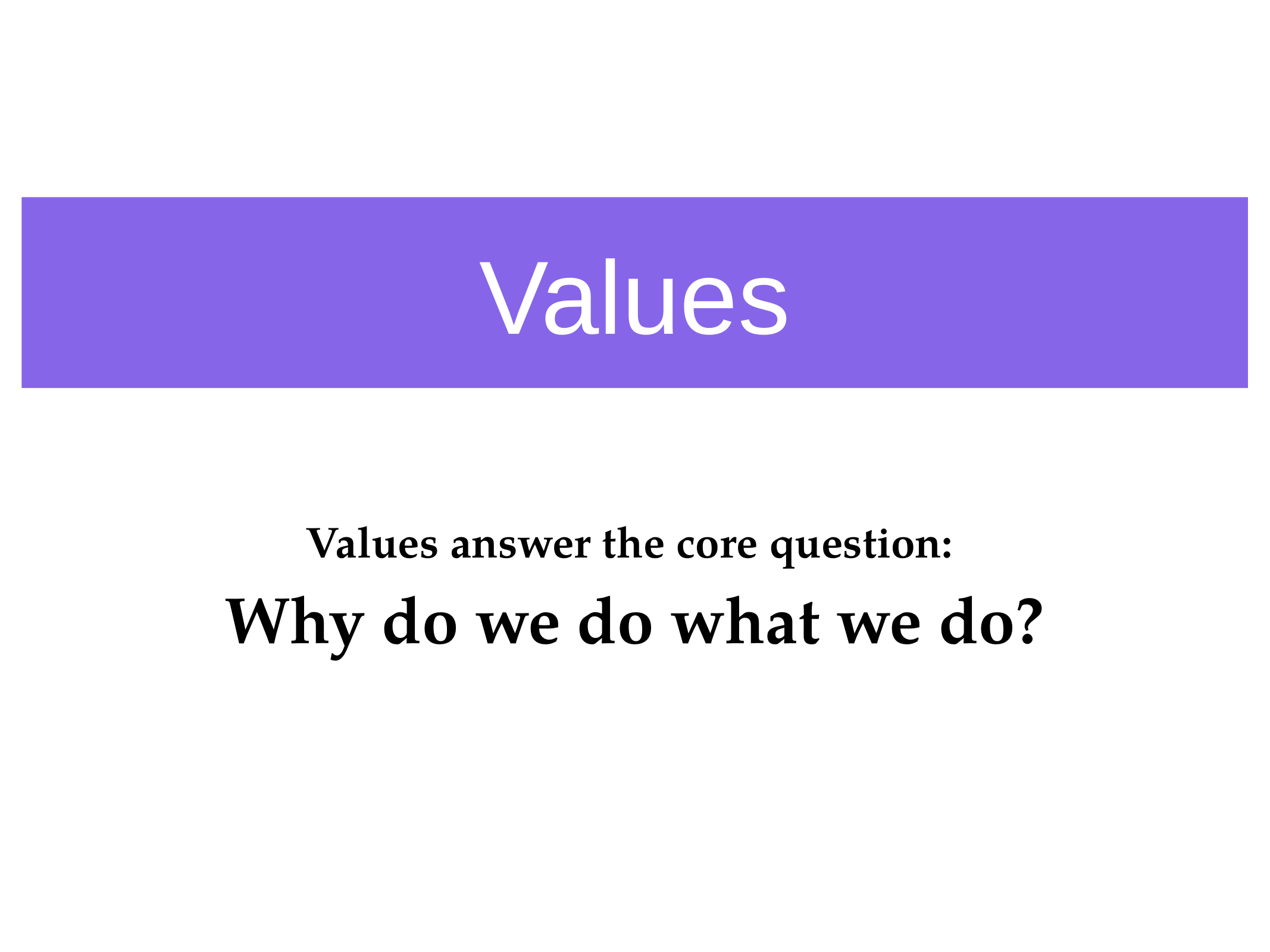

# Values
Values answer the core question:
Why do we do what we do?